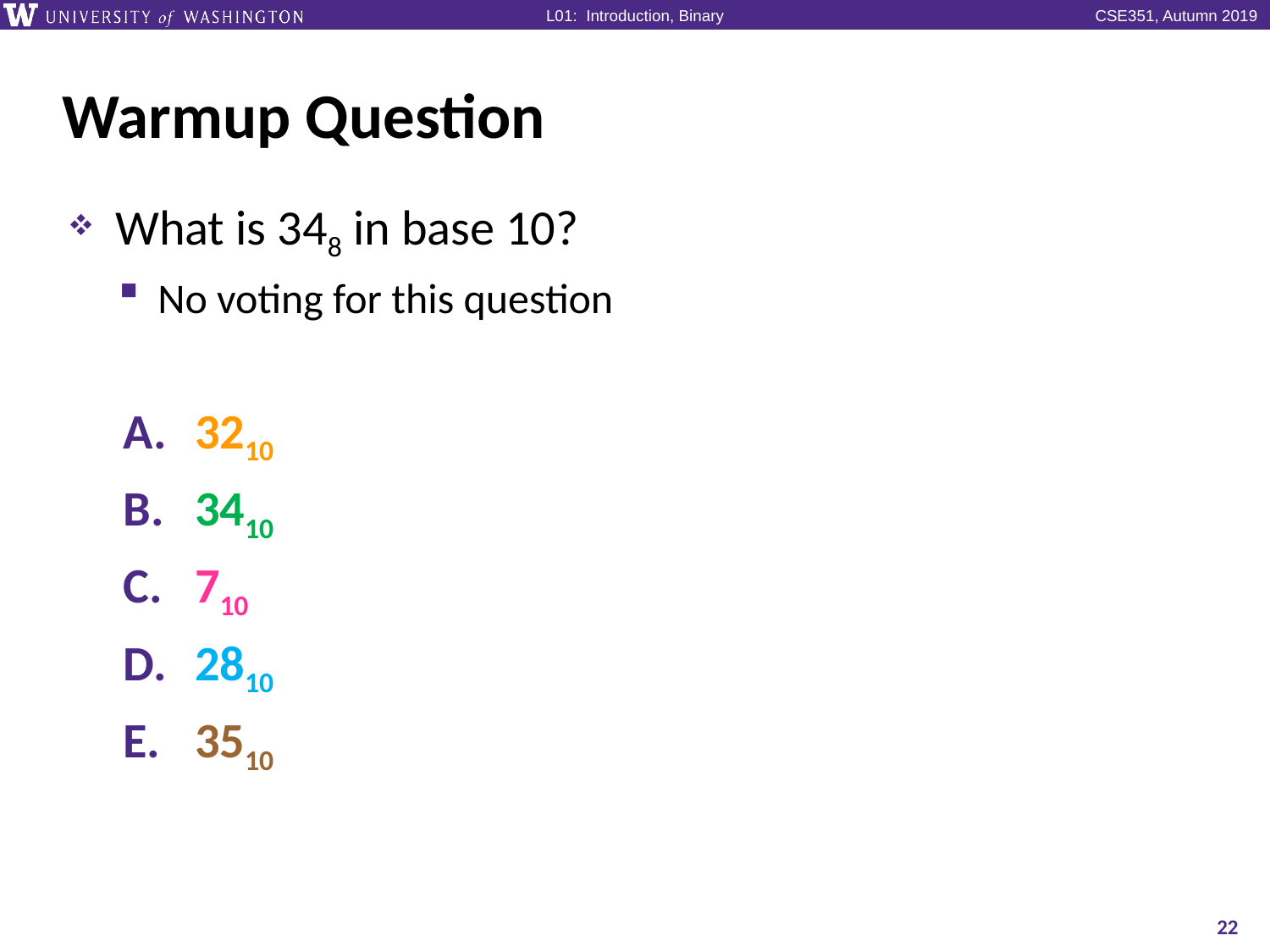

# Warmup Question
What is 348 in base 10?
No voting for this question

3210
3410
710
2810
3510

22